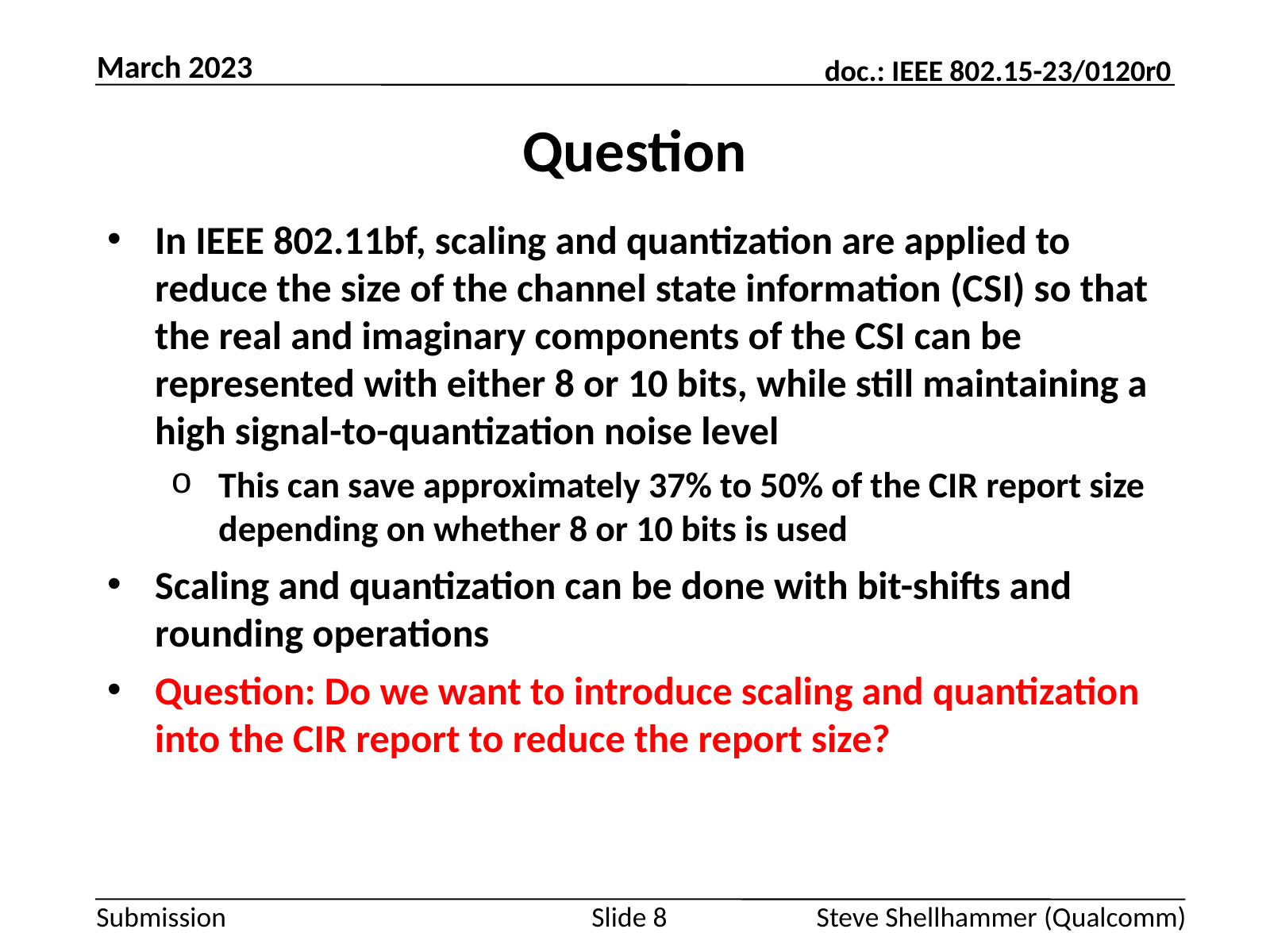

March 2023
# Question
In IEEE 802.11bf, scaling and quantization are applied to reduce the size of the channel state information (CSI) so that the real and imaginary components of the CSI can be represented with either 8 or 10 bits, while still maintaining a high signal-to-quantization noise level
This can save approximately 37% to 50% of the CIR report size depending on whether 8 or 10 bits is used
Scaling and quantization can be done with bit-shifts and rounding operations
Question: Do we want to introduce scaling and quantization into the CIR report to reduce the report size?
Slide 8
Steve Shellhammer (Qualcomm)